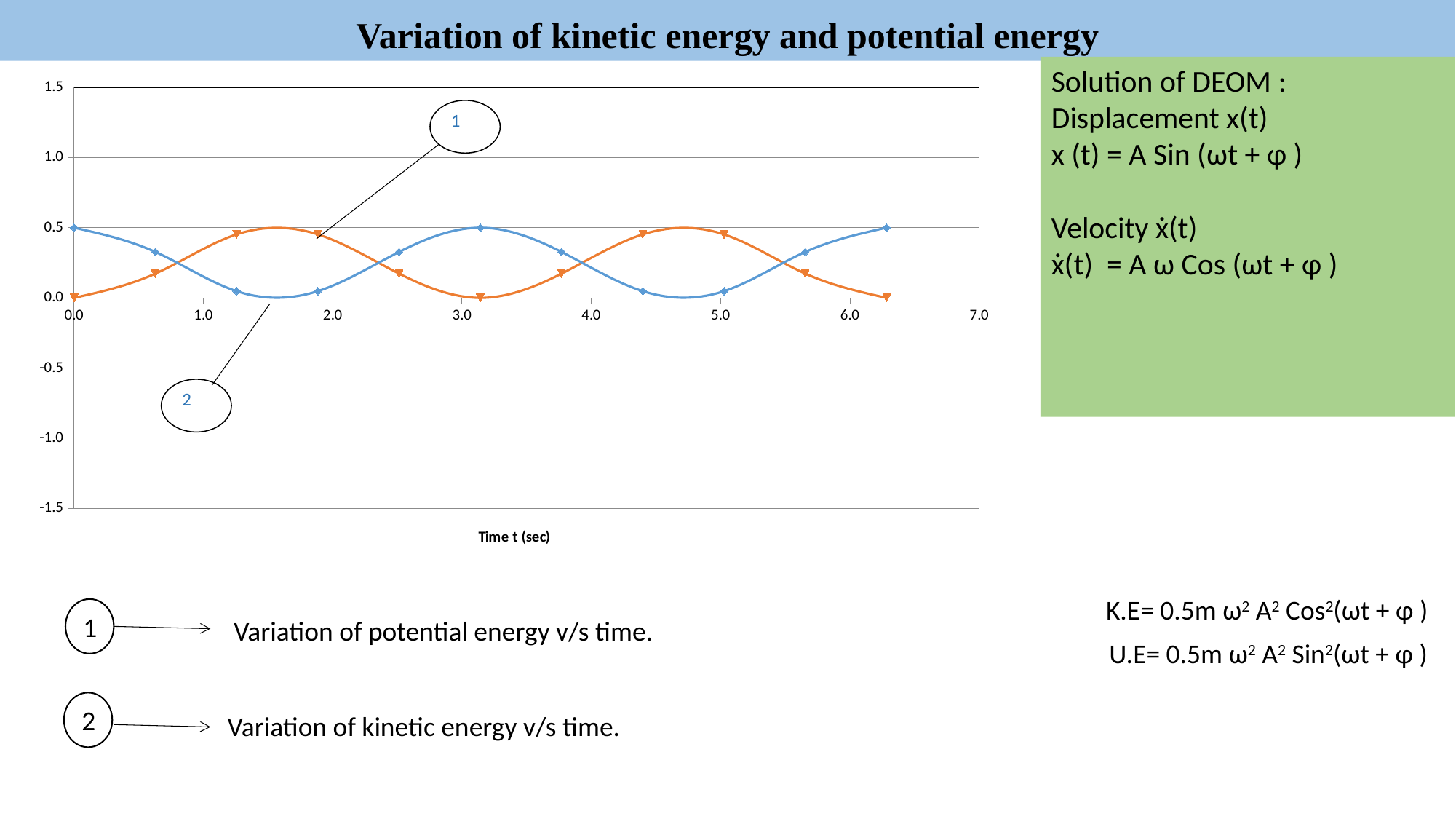

Variation of kinetic energy and potential energy

Solution of DEOM :
Displacement x(t)
x (t) = A Sin (ωt + φ )

Velocity ẋ(t)
ẋ(t)  = A ω Cos (ωt + φ )

### Chart

| Category |  |  |
|---|---|---|
K.E= 0.5m ω2 A2 Cos2(ωt + φ )
1
Variation of potential energy v/s time.
 U.E= 0.5m ω2 A2 Sin2(ωt + φ )
2
Variation of kinetic energy v/s time.